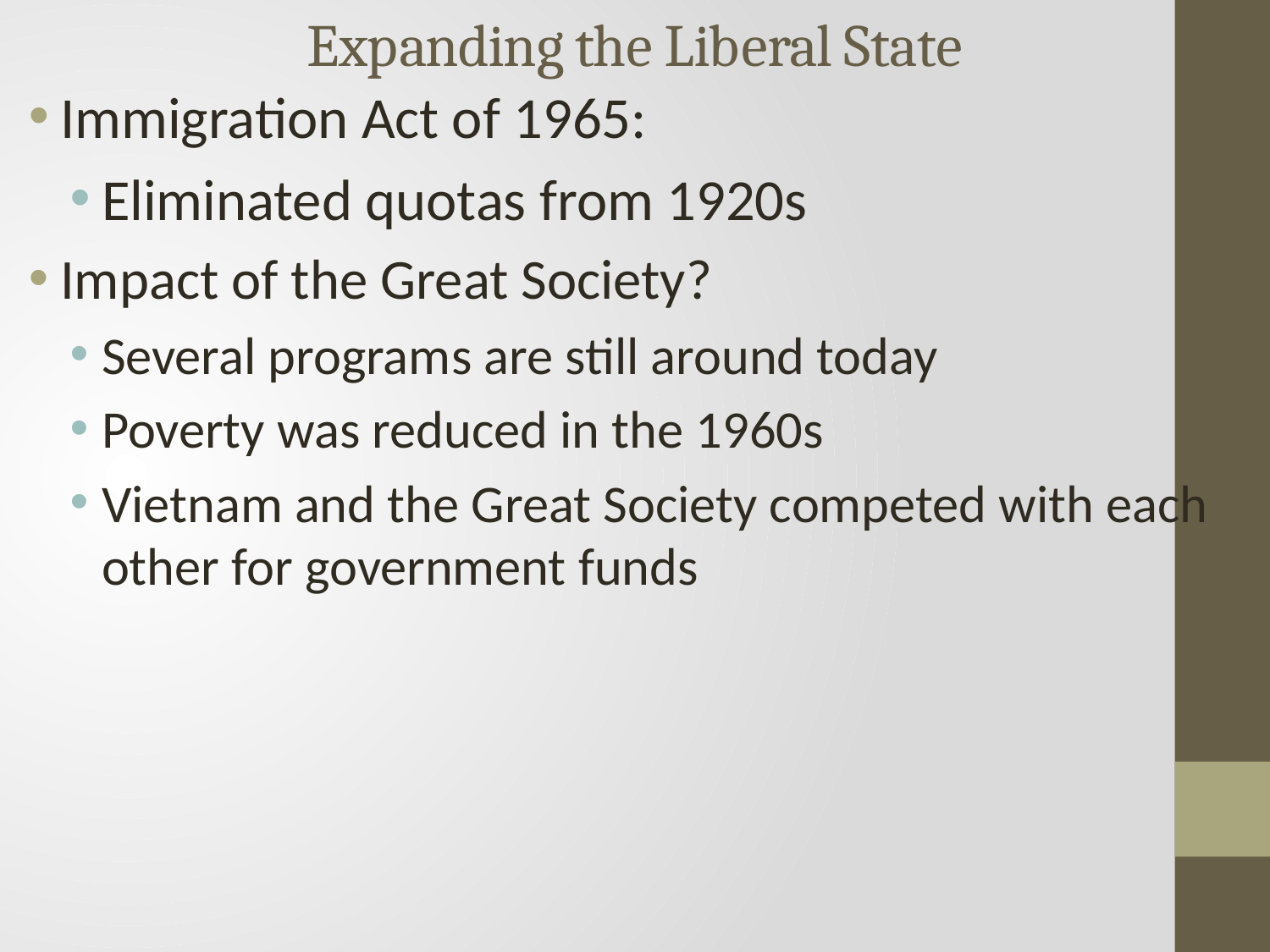

# Expanding the Liberal State
Immigration Act of 1965:
Eliminated quotas from 1920s
Impact of the Great Society?
Several programs are still around today
Poverty was reduced in the 1960s
Vietnam and the Great Society competed with each other for government funds